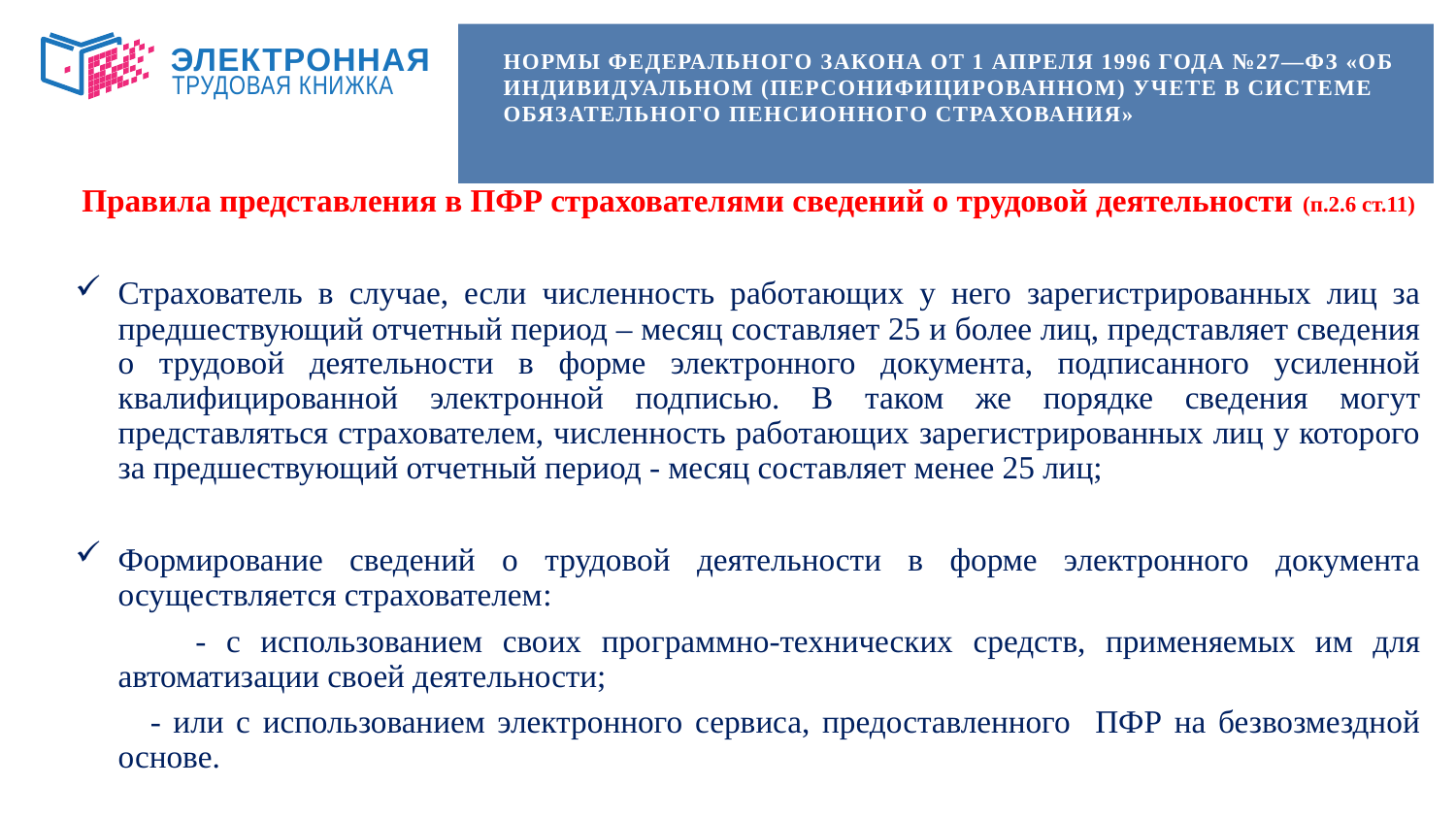

# НОРМЫ ФЕДЕРАЛЬНОГО ЗАКОНА ОТ 1 АПРЕЛЯ 1996 ГОДА №27—ФЗ «ОБ ИНДИВИДУАЛЬНОМ (ПЕРСОНИФИЦИРОВАННОМ) УЧЕТЕ В СИСТЕМЕ ОБЯЗАТЕЛЬНОГО ПЕНСИОННОГО СТРАХОВАНИЯ»
ЭЛЕКТРОННАЯ

ТРУДОВАЯ КНИЖКА

Правила представления в ПФР страхователями сведений о трудовой деятельности (п.2.6 ст.11)

Страхователь в случае, если численность работающих у него зарегистрированных лиц за предшествующий отчетный период – месяц составляет 25 и более лиц, представляет сведения о трудовой деятельности в форме электронного документа, подписанного усиленной квалифицированной электронной подписью. В таком же порядке сведения могут представляться страхователем, численность работающих зарегистрированных лиц у которого за предшествующий отчетный период - месяц составляет менее 25 лиц;

Формирование сведений о трудовой деятельности в форме электронного документа осуществляется страхователем:
      - с использованием своих программно-технических средств, применяемых им для автоматизации своей деятельности;
      - или с использованием электронного сервиса, предоставленного  ПФР на безвозмездной основе.